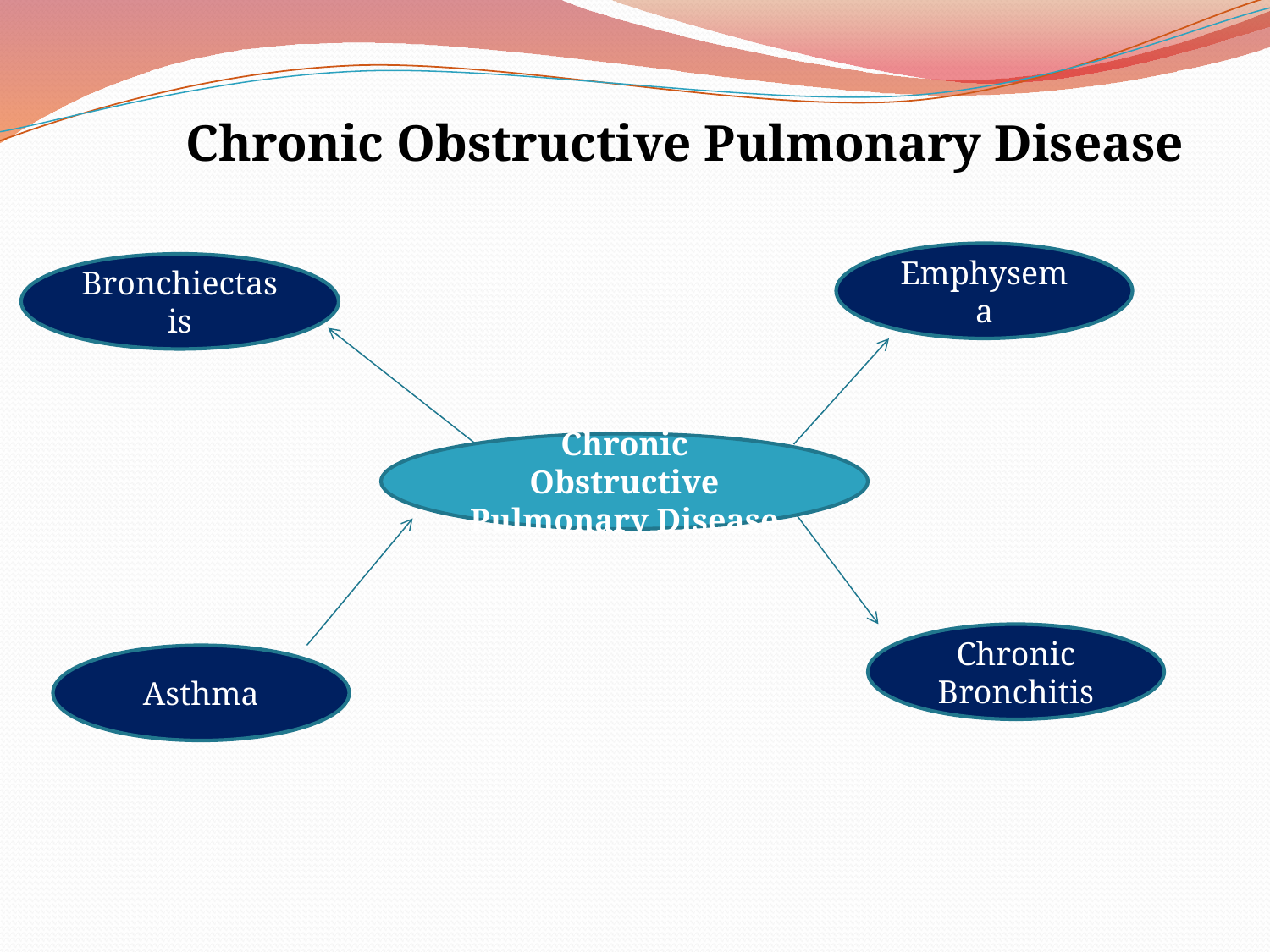

Chronic Obstructive Pulmonary Disease

Emphysema
Bronchiectasis
Chronic Obstructive Pulmonary Disease
Chronic Bronchitis
Asthma